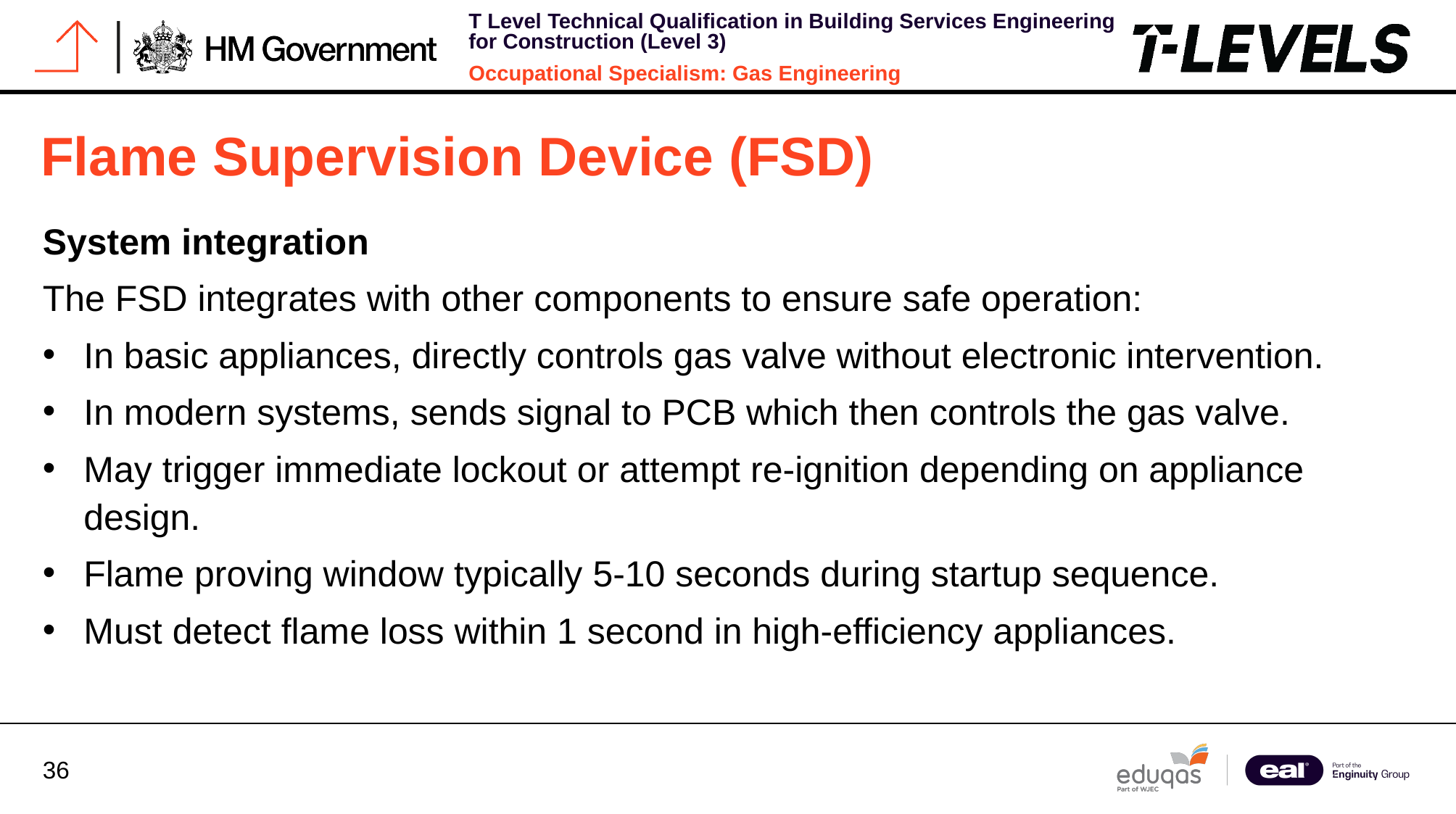

# Flame Supervision Device (FSD)
System integration
The FSD integrates with other components to ensure safe operation:
In basic appliances, directly controls gas valve without electronic intervention.
In modern systems, sends signal to PCB which then controls the gas valve.
May trigger immediate lockout or attempt re-ignition depending on appliance design.
Flame proving window typically 5-10 seconds during startup sequence.
Must detect flame loss within 1 second in high-efficiency appliances.